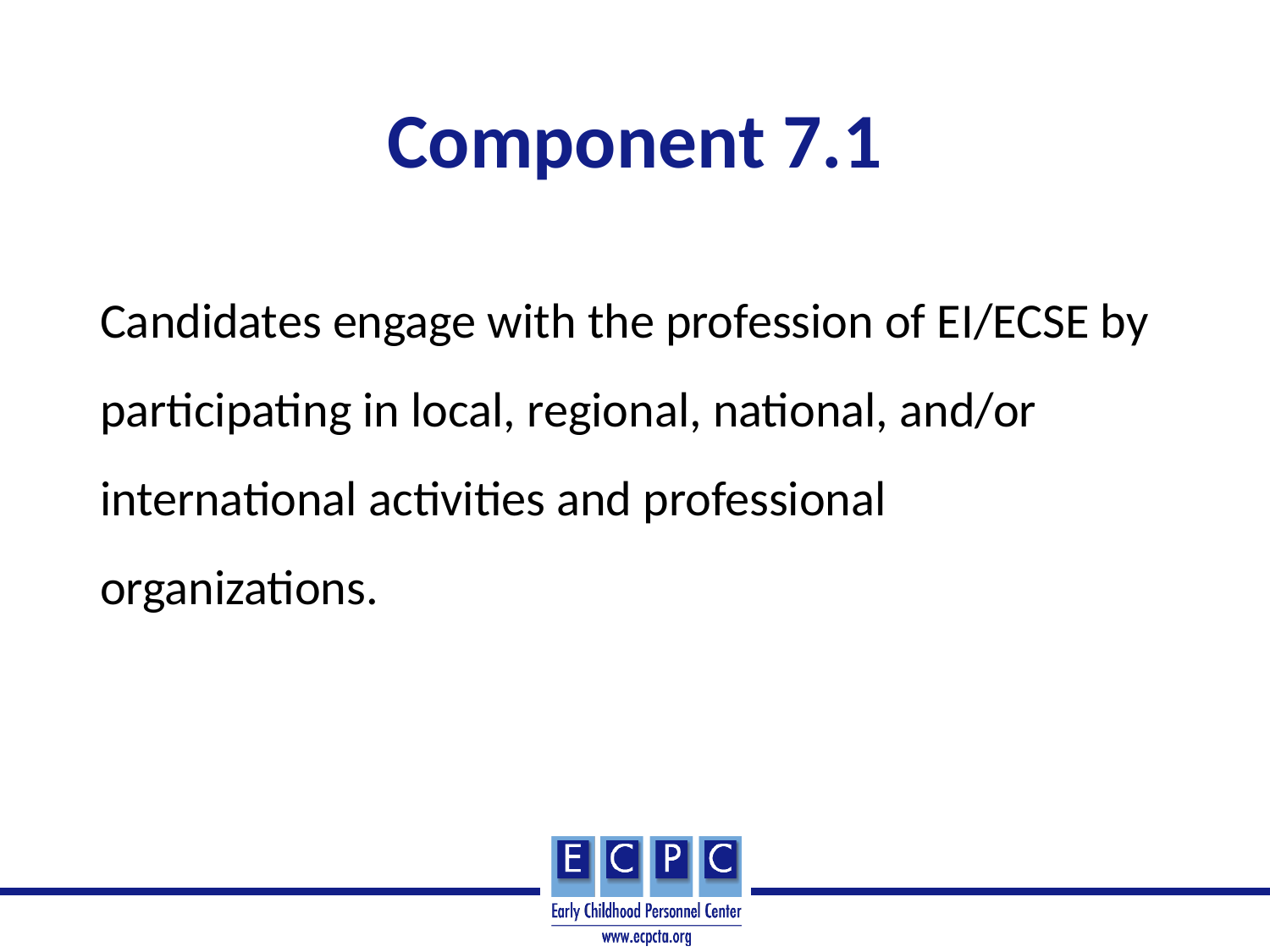

# Component 7.1
Candidates engage with the profession of EI/ECSE by participating in local, regional, national, and/or international activities and professional organizations.